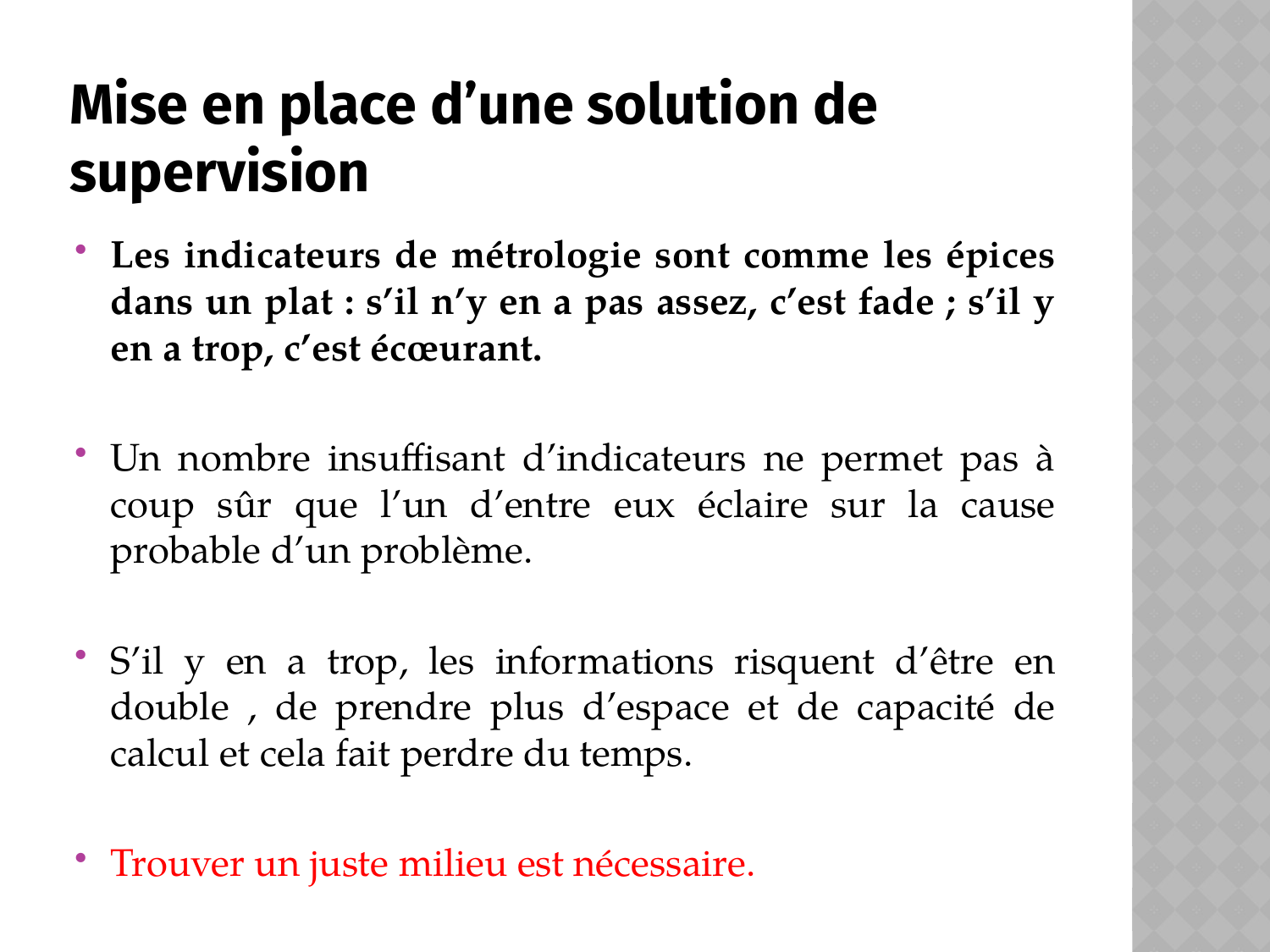

# Mise en place d’une solution de supervision
Les indicateurs de métrologie sont comme les épices dans un plat : s’il n’y en a pas assez, c’est fade ; s’il y en a trop, c’est écœurant.

Un nombre insuffisant d’indicateurs ne permet pas à coup sûr que l’un d’entre eux éclaire sur la cause probable d’un problème.

S’il y en a trop, les informations risquent d’être en double , de prendre plus d’espace et de capacité de calcul et cela fait perdre du temps.

Trouver un juste milieu est nécessaire.